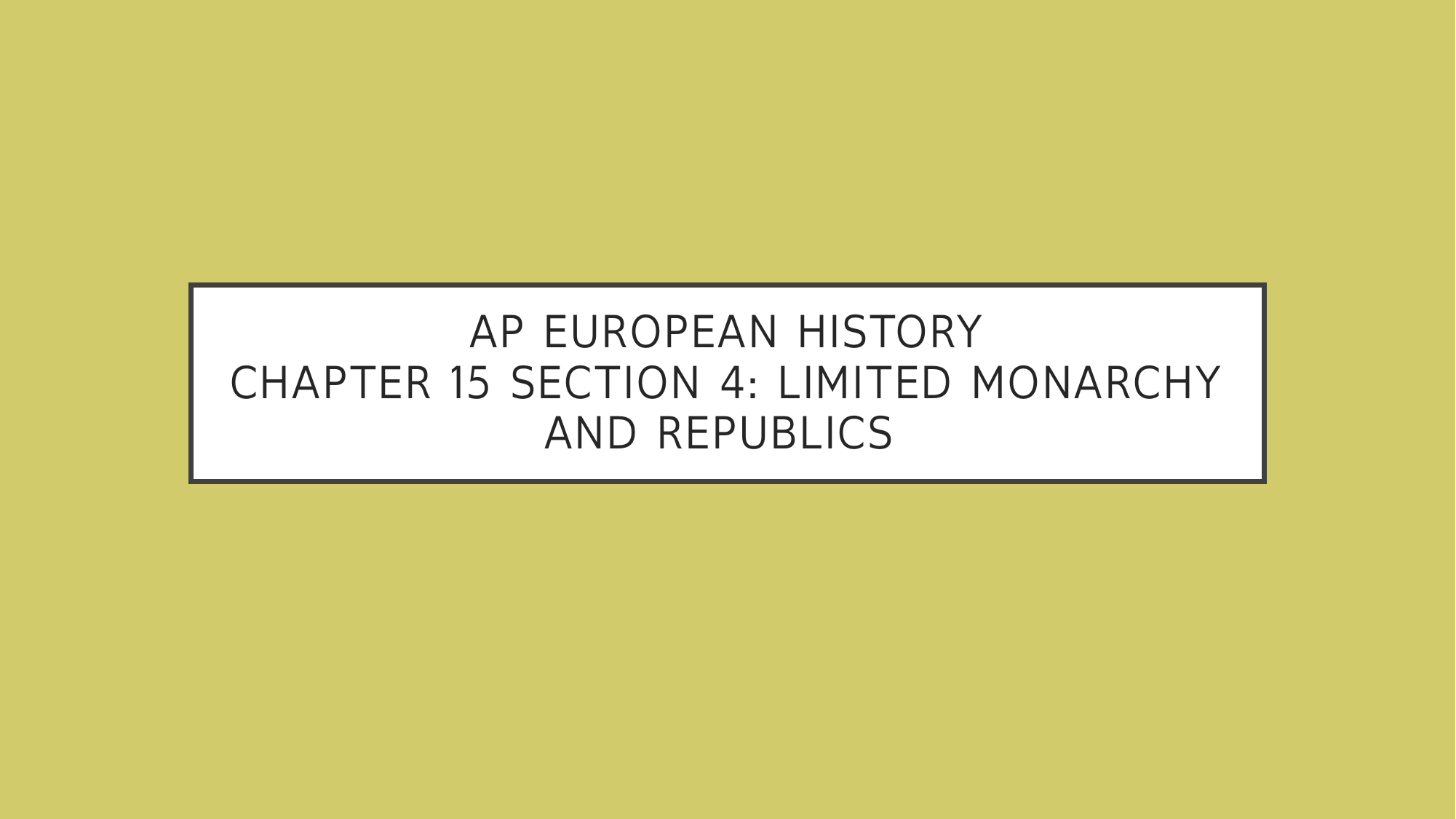

# AP European History Chapter 15 Section 4: Limited Monarchy and Republics